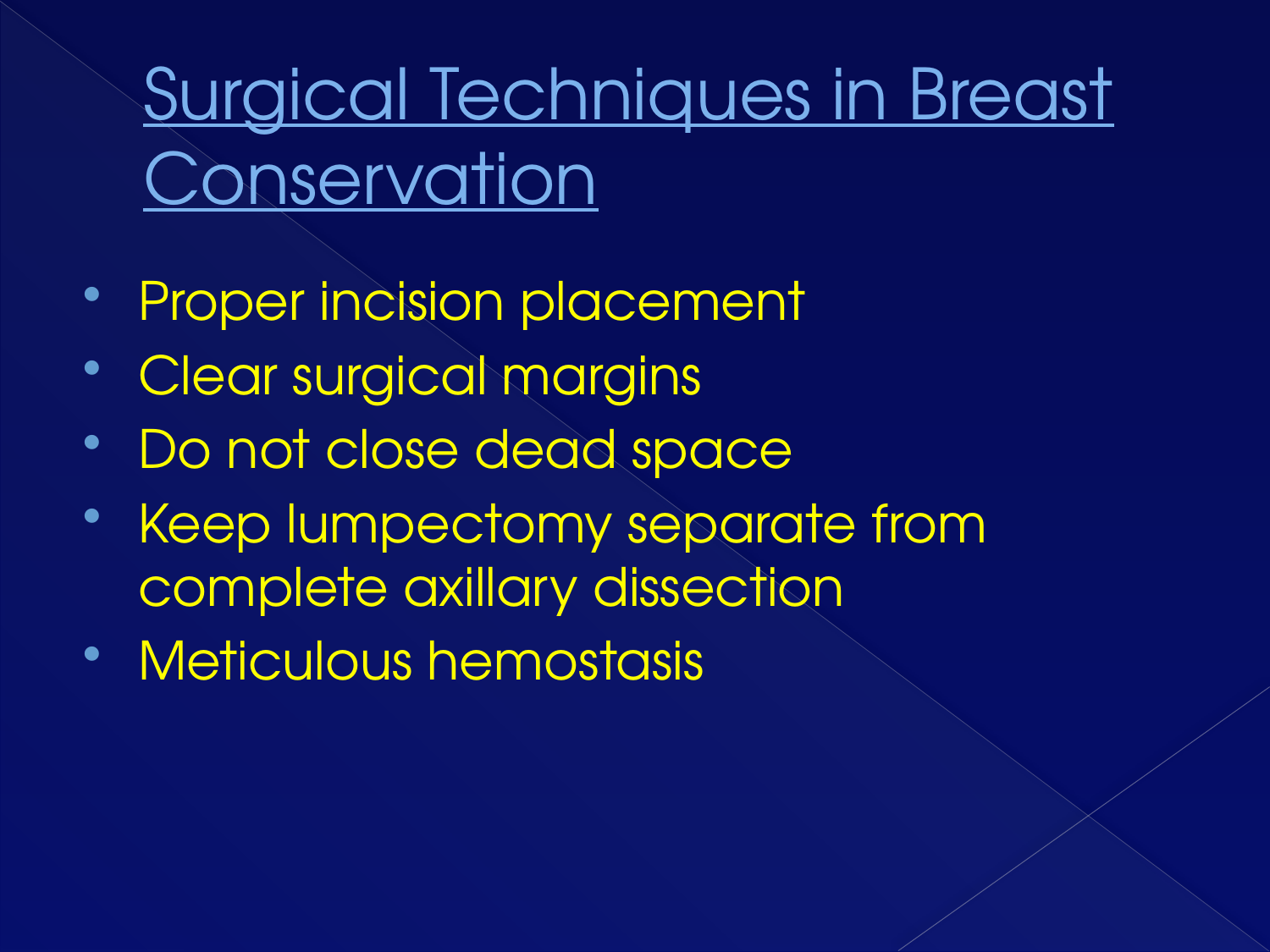

# Surgical Techniques in Breast Conservation
Proper incision placement
Clear surgical margins
Do not close dead space
Keep lumpectomy separate from complete axillary dissection
Meticulous hemostasis